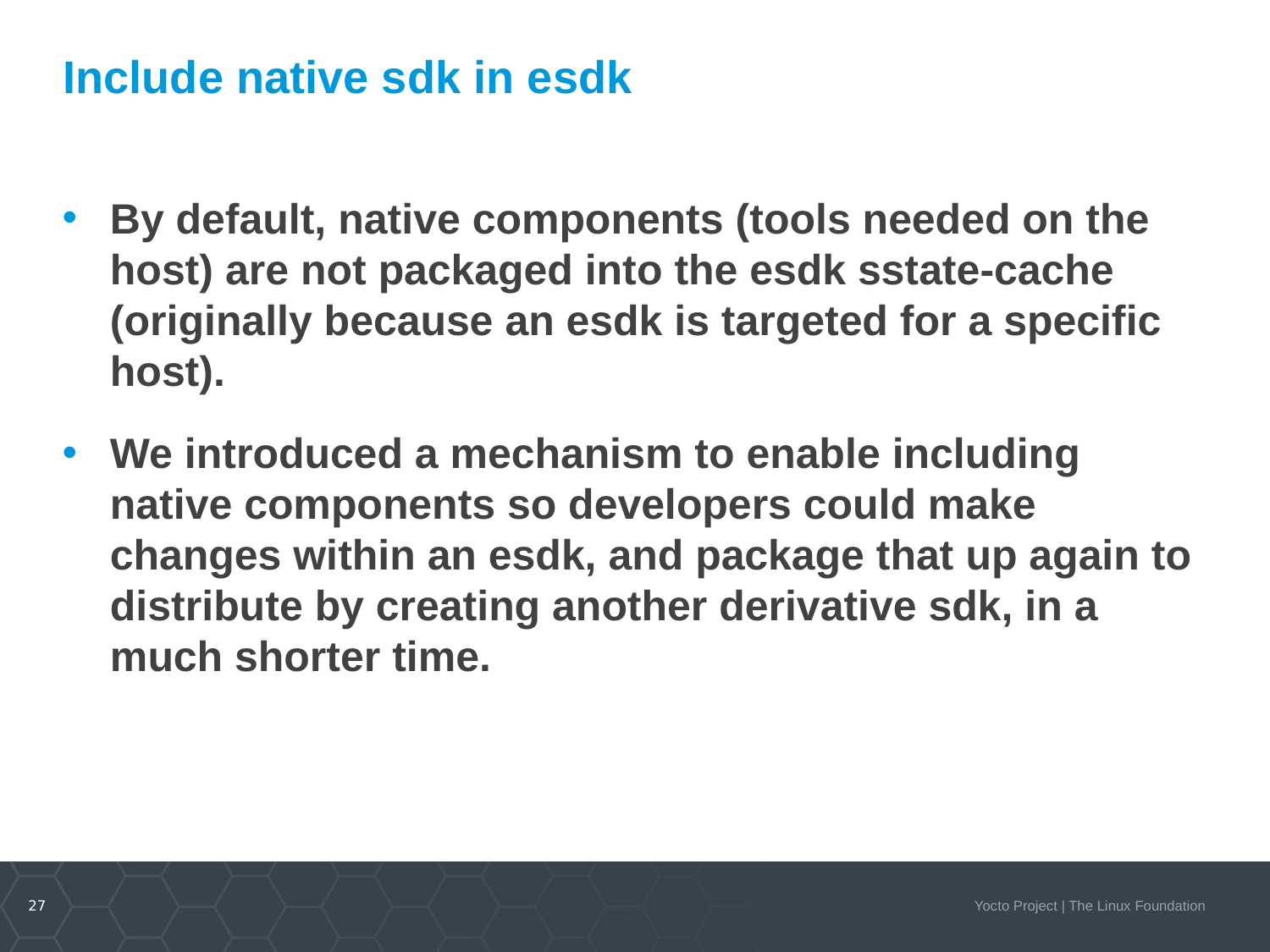

# Include native sdk in esdk
By default, native components (tools needed on the host) are not packaged into the esdk sstate-cache (originally because an esdk is targeted for a specific host).
We introduced a mechanism to enable including native components so developers could make changes within an esdk, and package that up again to distribute by creating another derivative sdk, in a much shorter time.